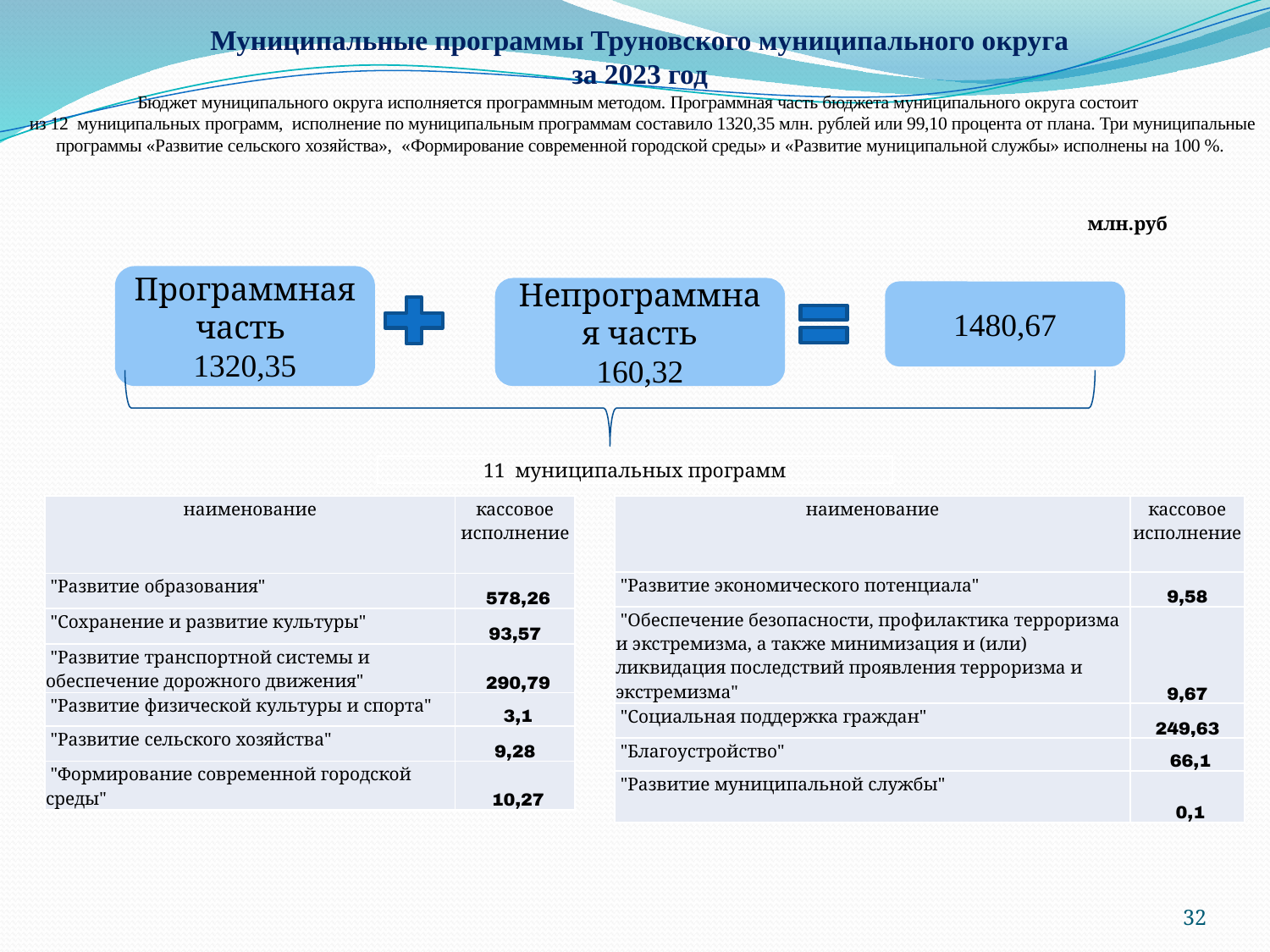

# Муниципальные программы Труновского муниципального округа за 2023 год Бюджет муниципального округа исполняется программным методом. Программная часть бюджета муниципального округа состоит из 12  муниципальных программ,  исполнение по муниципальным программам составило 1320,35 млн. рублей или 99,10 процента от плана. Три муниципальные программы «Развитие сельского хозяйства»,  «Формирование современной городской среды» и «Развитие муниципальной службы» исполнены на 100 %.
млн.руб
Программная часть
1320,35
Непрограммная часть
160,32
1480,67

| 11 муниципальных программ |
| --- |
| наименование | кассовое исполнение |
| --- | --- |
| "Развитие образования" | 578,26 |
| "Сохранение и развитие культуры" | 93,57 |
| "Развитие транспортной системы и обеспечение дорожного движения" | 290,79 |
| "Развитие физической культуры и спорта" | 3,1 |
| "Развитие сельского хозяйства" | 9,28 |
| "Формирование современной городской среды" | 10,27 |
| наименование | кассовое исполнение |
| --- | --- |
| "Развитие экономического потенциала" | 9,58 |
| "Обеспечение безопасности, профилактика терроризма и экстремизма, а также минимизация и (или) ликвидация последствий проявления терроризма и экстремизма" | 9,67 |
| "Социальная поддержка граждан" | 249,63 |
| "Благоустройство" | 66,1 |
| "Развитие муниципальной службы" | 0,1 |
32